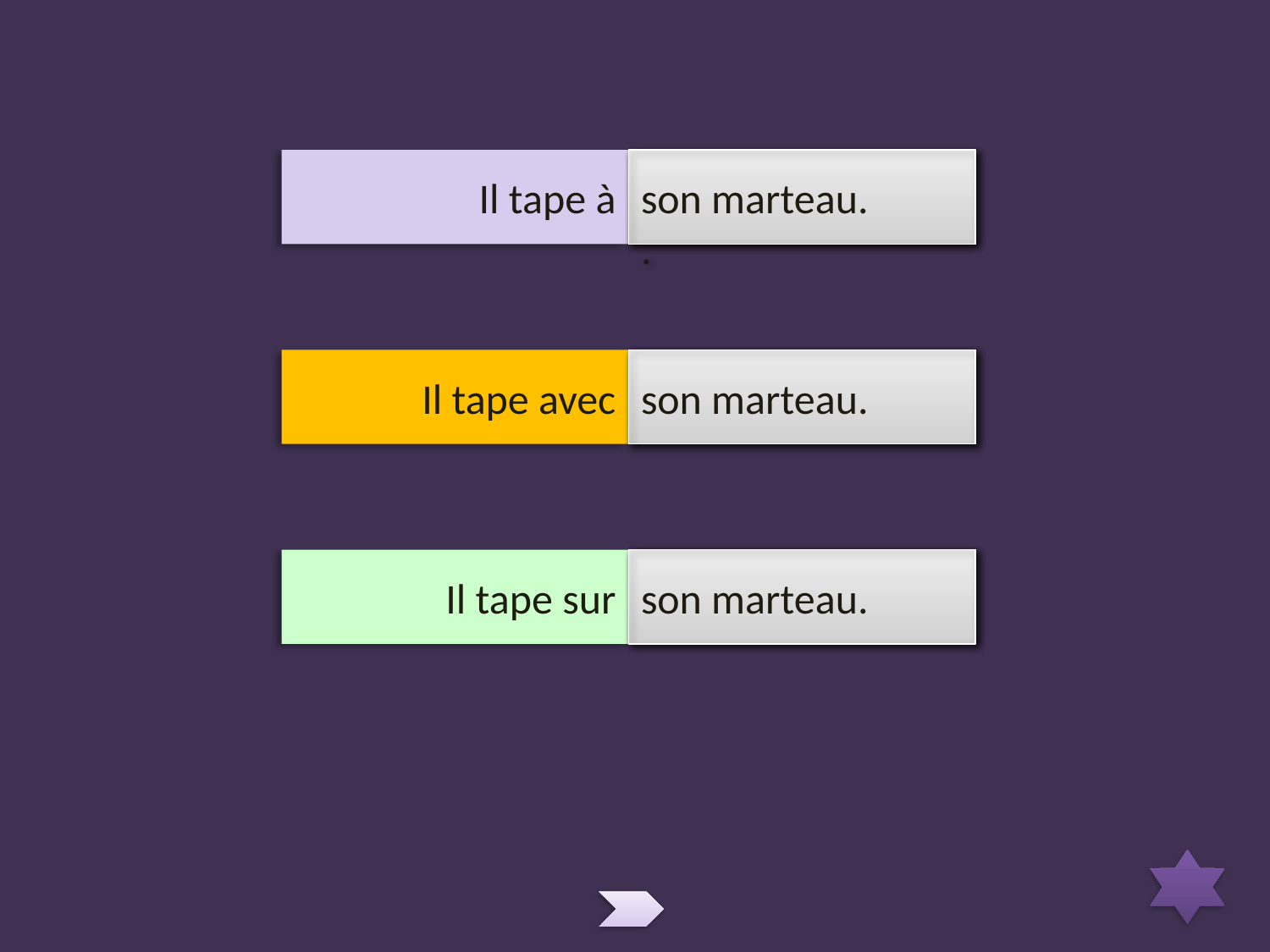

Il tape à

la machine.
un clou

son marteau.
.

Il tape avec

la machine.
un clou.
son marteau.

Il tape sur

la machine.
un clou.

son marteau.